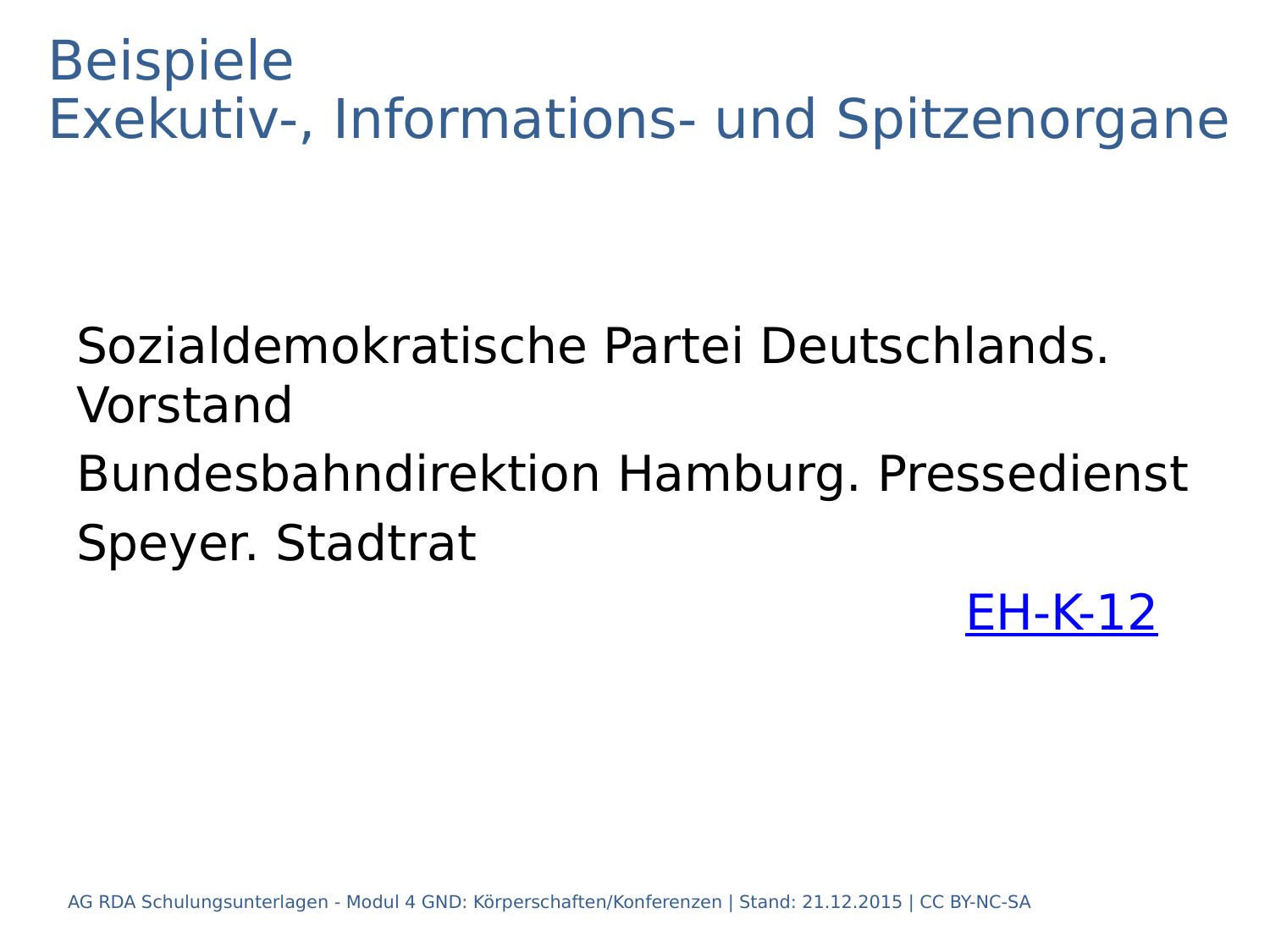

# Beispiele Exekutiv-, Informations- und Spitzenorgane
Sozialdemokratische Partei Deutschlands. Vorstand
Bundesbahndirektion Hamburg. Pressedienst
Speyer. Stadtrat
							EH-K-12

AG RDA Schulungsunterlagen - Modul 4 GND: Körperschaften/Konferenzen | Stand: 21.12.2015 | CC BY-NC-SA